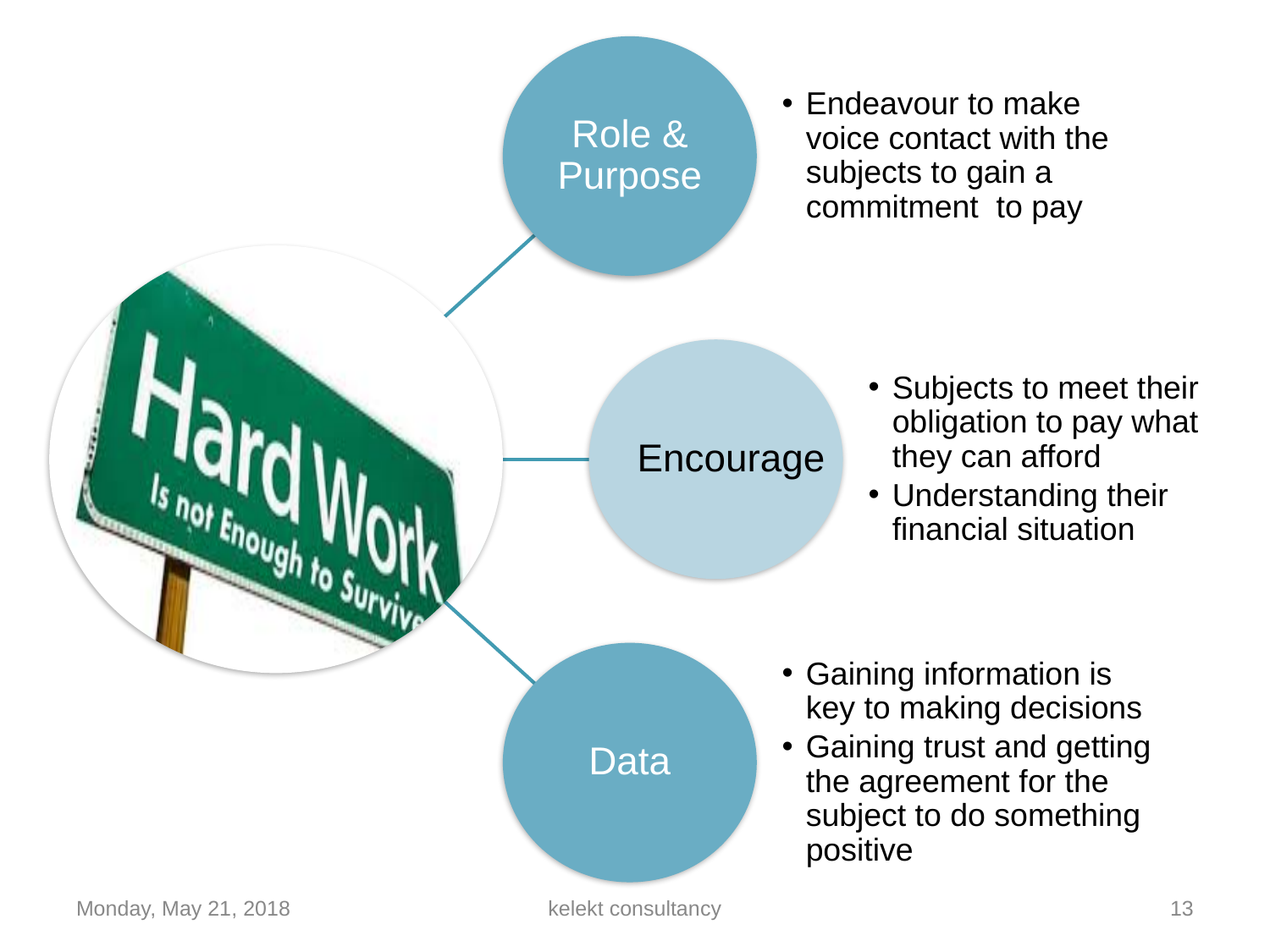

Endeavour to make voice contact with the subjects to gain a commitment  to pay
Role & Purpose

Subjects to meet their obligation to pay what they can afford
Understanding their financial situation
Encourage

Gaining information is key to making decisions
Gaining trust and getting the agreement for the subject to do something positive
Data
Monday, May 21, 2018
kelekt consultancy
13